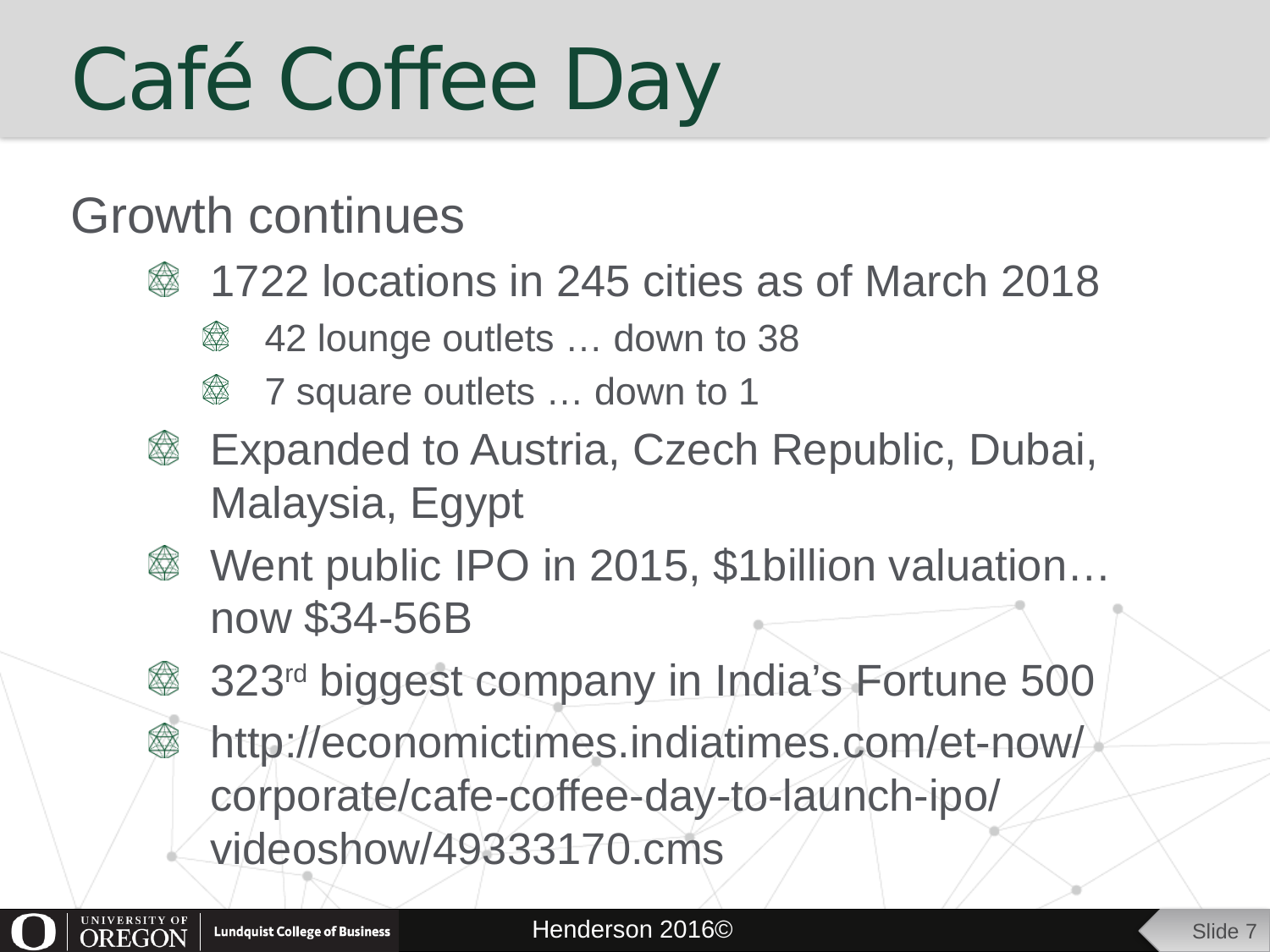

# Café Coffee Day
Growth continues
1722 locations in 245 cities as of March 2018
42 lounge outlets … down to 38
7 square outlets … down to 1
Expanded to Austria, Czech Republic, Dubai, Malaysia, Egypt
Went public IPO in 2015, $1billion valuation… now $34-56B
323rd biggest company in India’s Fortune 500
http://economictimes.indiatimes.com/et-now/corporate/cafe-coffee-day-to-launch-ipo/videoshow/49333170.cms

Slide 7
Henderson 2016©